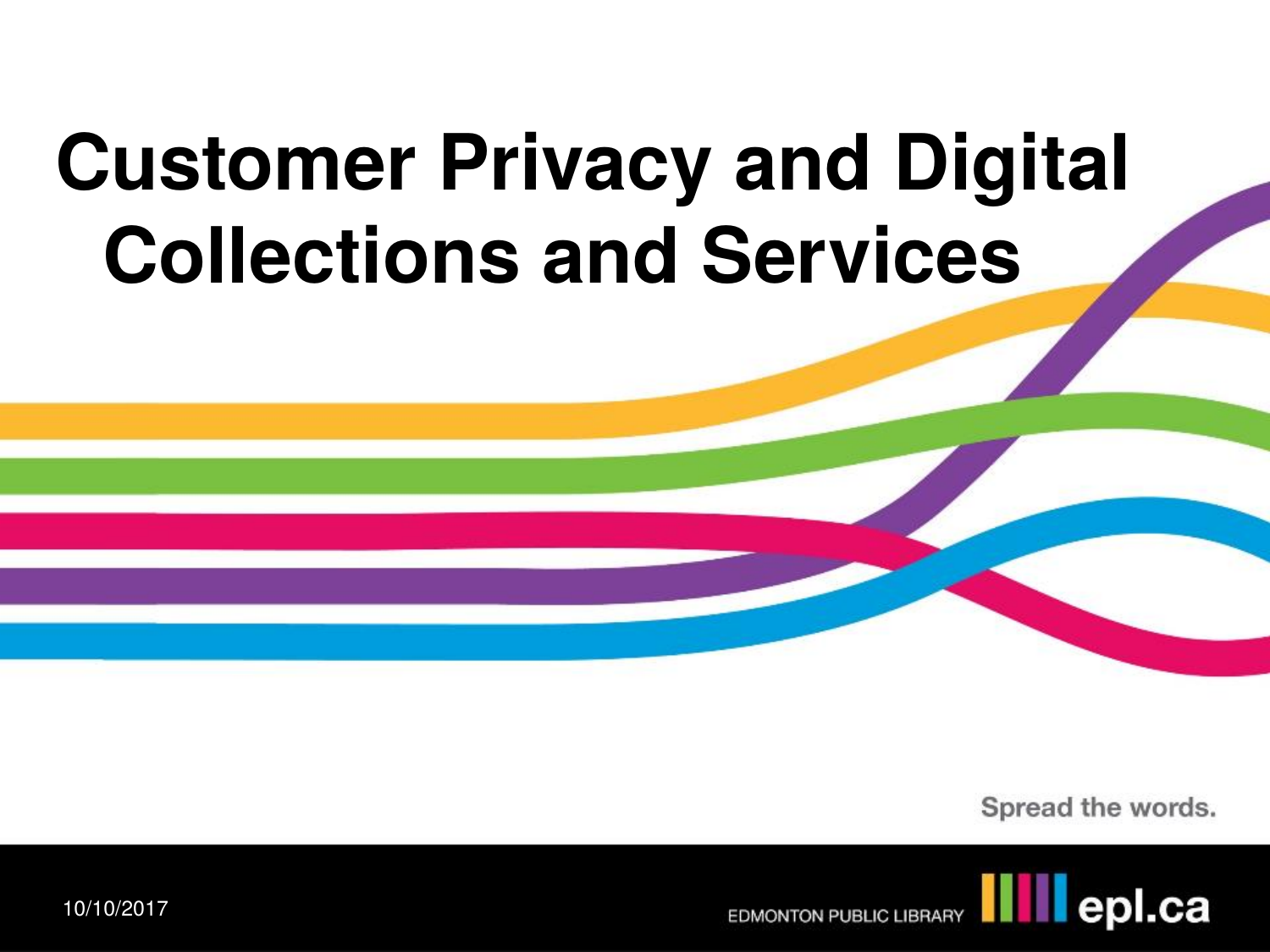

Customer Privacy and Digital Collections and Services
10/10/2017